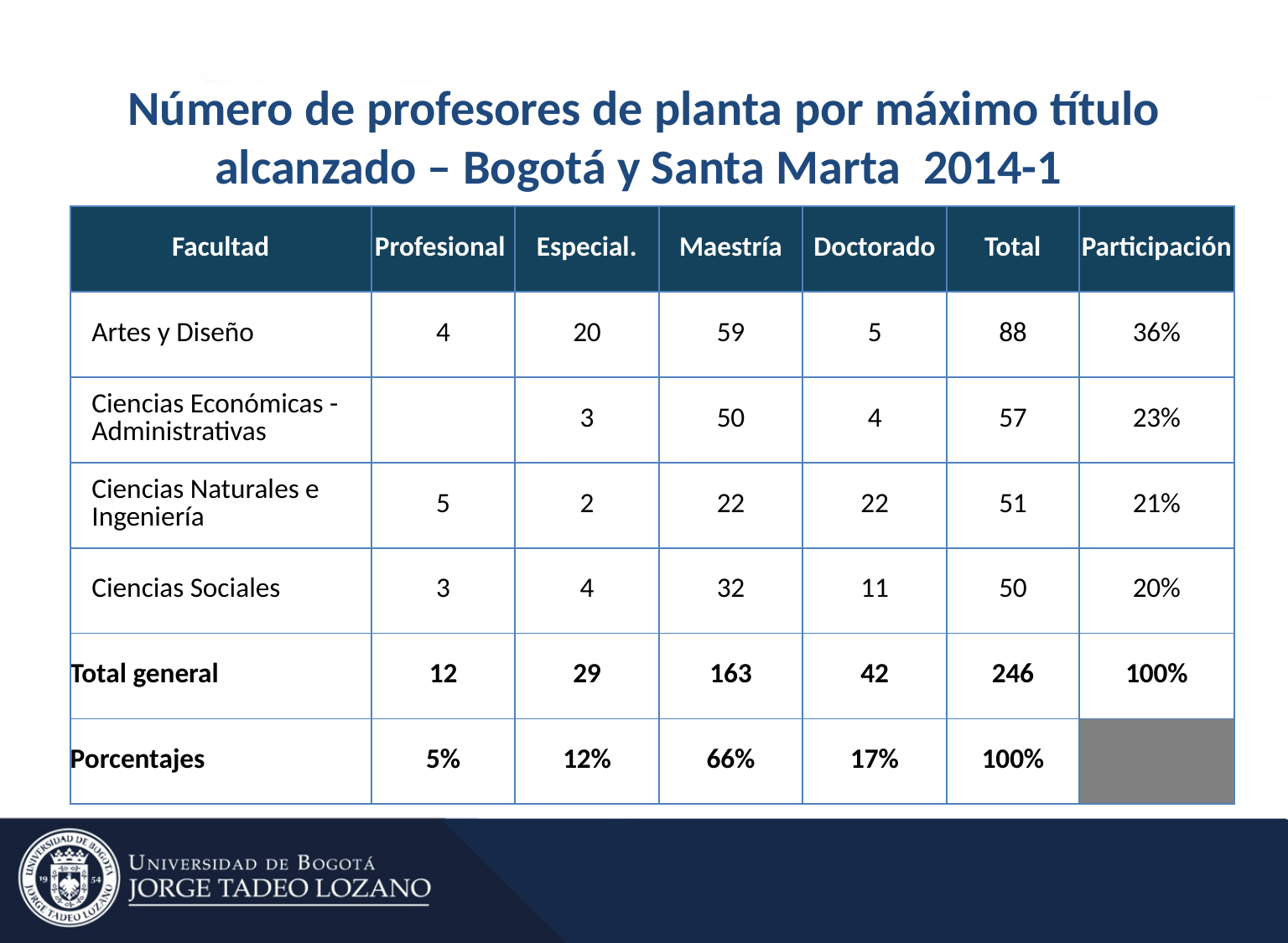

# Número de profesores de planta por máximo título alcanzado – Bogotá y Santa Marta  2014-1
| Facultad | Profesional | Especial. | Maestría | Doctorado | Total | Participación |
| --- | --- | --- | --- | --- | --- | --- |
| Artes y Diseño | 4 | 20 | 59 | 5 | 88 | 36% |
| Ciencias Económicas - Administrativas |  | 3 | 50 | 4 | 57 | 23% |
| Ciencias Naturales e Ingeniería | 5 | 2 | 22 | 22 | 51 | 21% |
| Ciencias Sociales | 3 | 4 | 32 | 11 | 50 | 20% |
| Total general | 12 | 29 | 163 | 42 | 246 | 100% |
| Porcentajes | 5% | 12% | 66% | 17% | 100% |  |